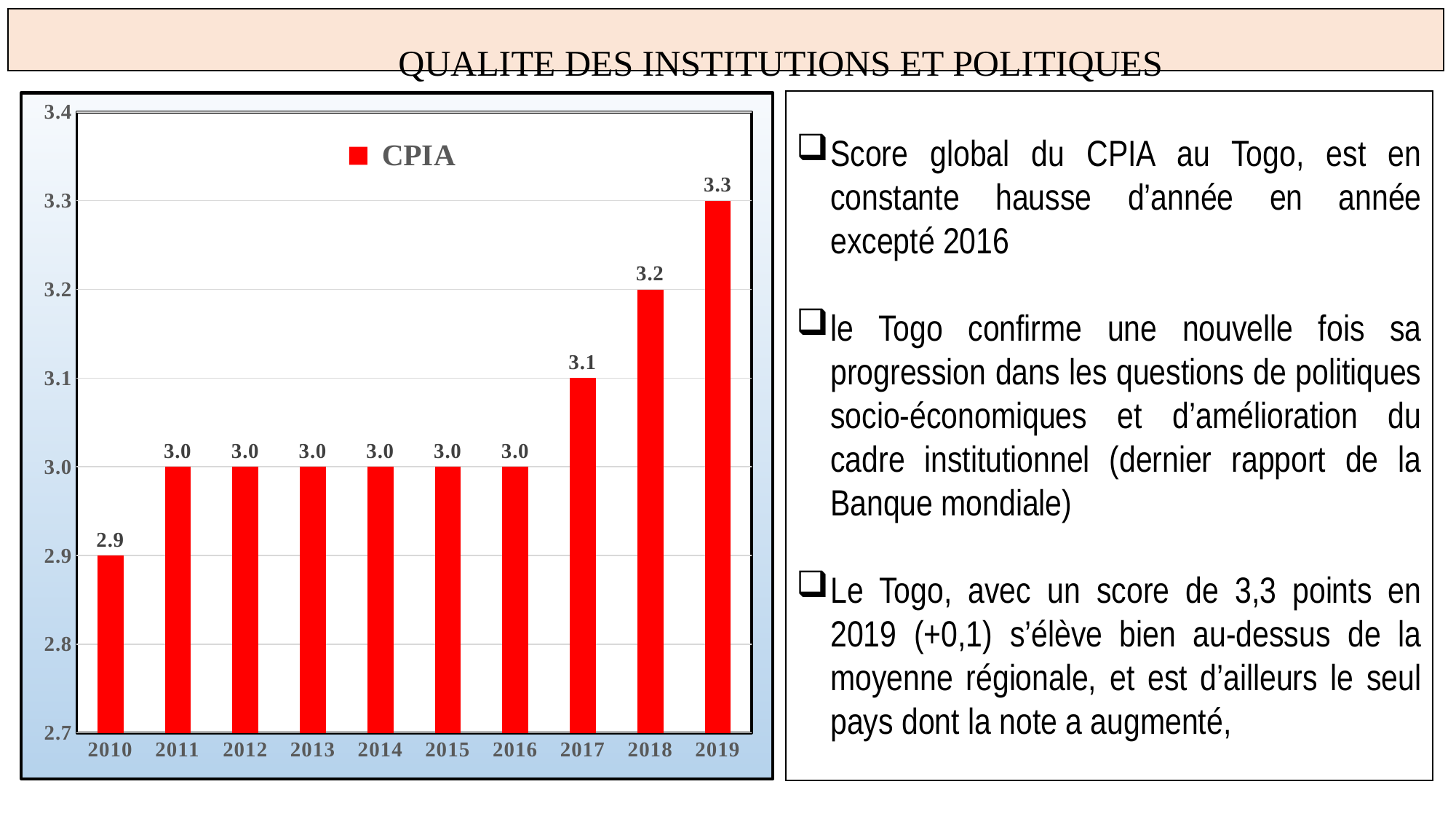

# QUALITE DES INSTITUTIONS ET POLITIQUES

### Chart

| Category |  CPIA |
|---|---|
| 2010 | 2.9 |
| 2011 | 3.0 |
| 2012 | 3.0 |
| 2013 | 3.0 |
| 2014 | 3.0 |
| 2015 | 3.0 |
| 2016 | 3.0 |
| 2017 | 3.1 |
| 2018 | 3.2 |
| 2019 | 3.3 |
Score global du CPIA au Togo, est en constante hausse d’année en année excepté 2016

le Togo confirme une nouvelle fois sa progression dans les questions de politiques socio-économiques et d’amélioration du cadre institutionnel (dernier rapport de la Banque mondiale)

Le Togo, avec un score de 3,3 points en 2019 (+0,1) s’élève bien au-dessus de la moyenne régionale, et est d’ailleurs le seul pays dont la note a augmenté,